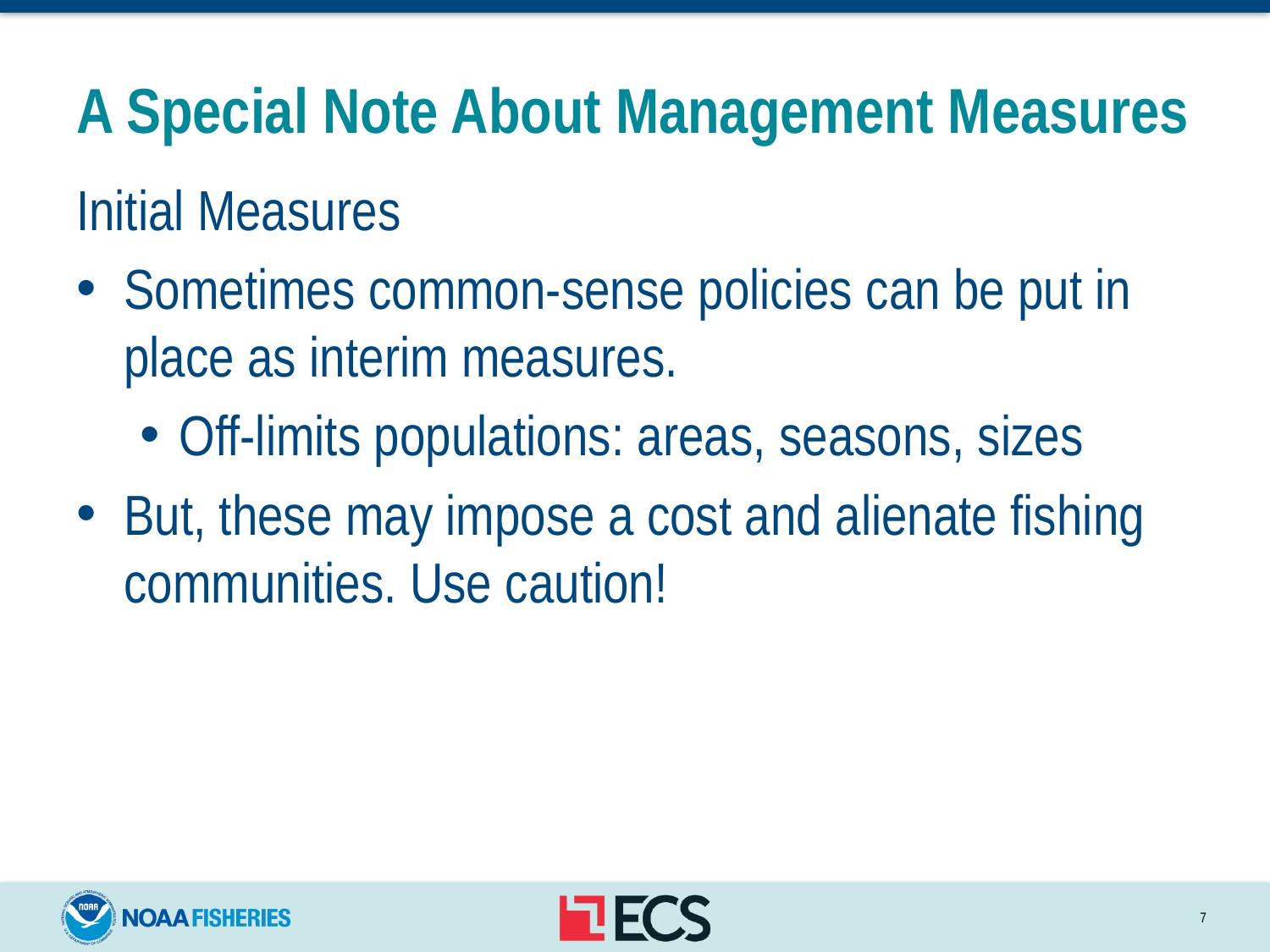

# A Special Note About Management Measures
Initial Measures
Sometimes common-sense policies can be put in place as interim measures.
Off-limits populations: areas, seasons, sizes
But, these may impose a cost and alienate fishing communities. Use caution!

7